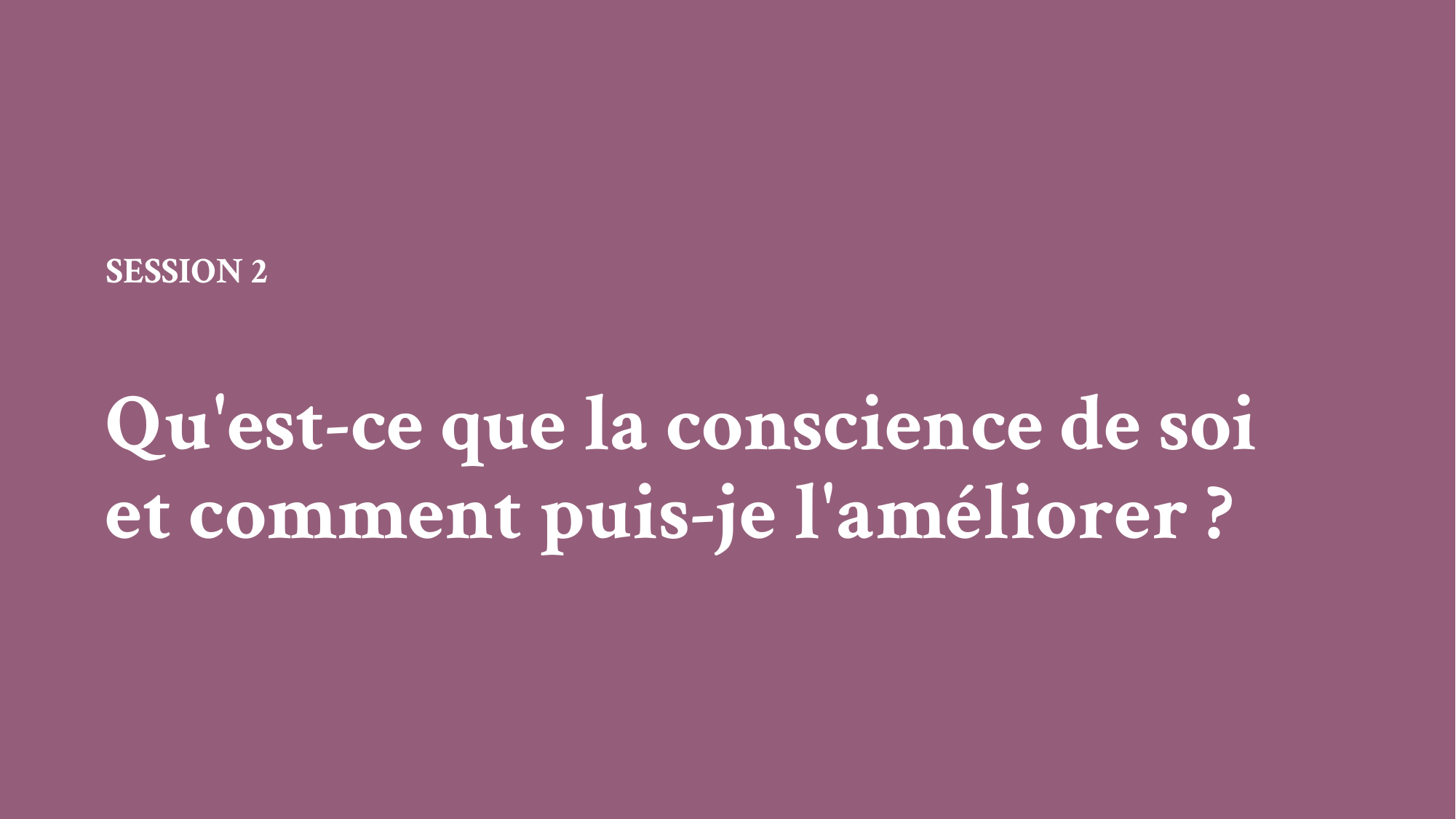

# SESSION 2 Qu'est-ce que la conscience de soi et comment puis-je l'améliorer ?